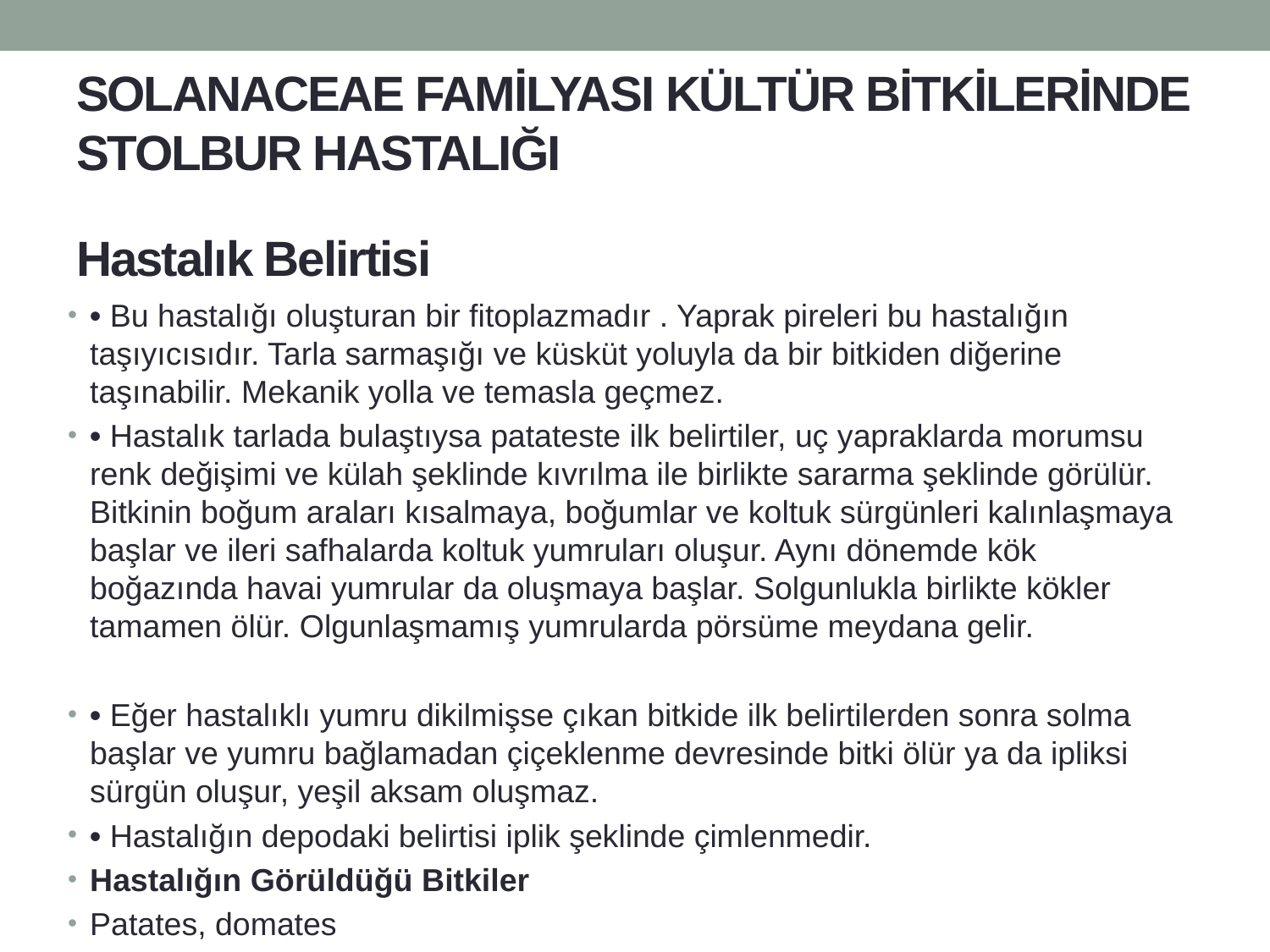

# SOLANACEAE FAMİLYASI KÜLTÜR BİTKİLERİNDE STOLBUR HASTALIĞI
Hastalık Belirtisi
• Bu hastalığı oluşturan bir fitoplazmadır . Yaprak pireleri bu hastalığın taşıyıcısıdır. Tarla sarmaşığı ve küsküt yoluyla da bir bitkiden diğerine taşınabilir. Mekanik yolla ve temasla geçmez.
• Hastalık tarlada bulaştıysa patateste ilk belirtiler, uç yapraklarda morumsu renk değişimi ve külah şeklinde kıvrılma ile birlikte sararma şeklinde görülür. Bitkinin boğum araları kısalmaya, boğumlar ve koltuk sürgünleri kalınlaşmaya başlar ve ileri safhalarda koltuk yumruları oluşur. Aynı dönemde kök boğazında havai yumrular da oluşmaya başlar. Solgunlukla birlikte kökler tamamen ölür. Olgunlaşmamış yumrularda pörsüme meydana gelir.

• Eğer hastalıklı yumru dikilmişse çıkan bitkide ilk belirtilerden sonra solma başlar ve yumru bağlamadan çiçeklenme devresinde bitki ölür ya da ipliksi sürgün oluşur, yeşil aksam oluşmaz.
• Hastalığın depodaki belirtisi iplik şeklinde çimlenmedir.
Hastalığın Görüldüğü Bitkiler
Patates, domates